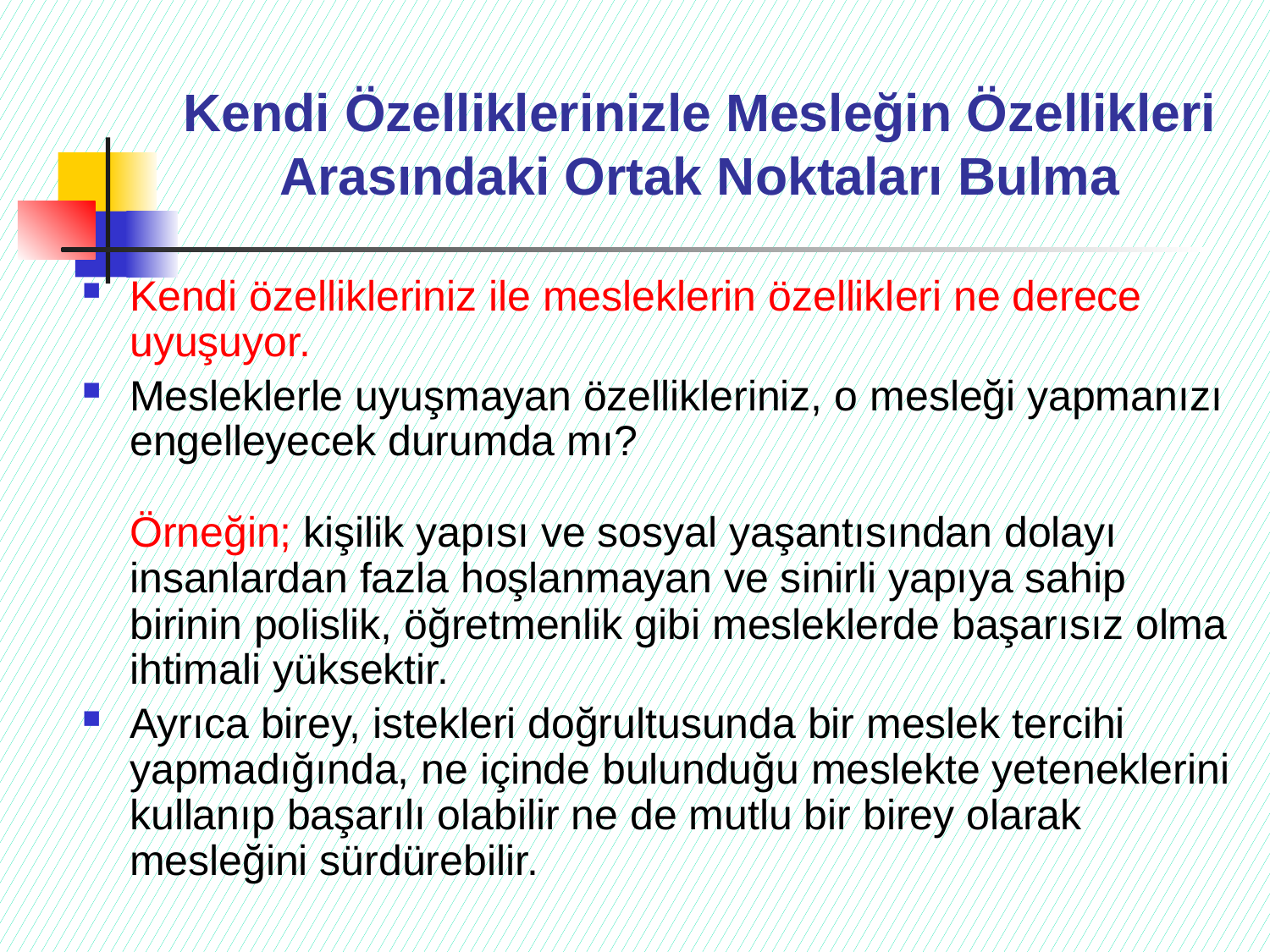

# Kendi Özelliklerinizle Mesleğin Özellikleri Arasındaki Ortak Noktaları Bulma
Kendi özellikleriniz ile mesleklerin özellikleri ne derece uyuşuyor.
Mesleklerle uyuşmayan özellikleriniz, o mesleği yapmanızı engelleyecek durumda mı?
Örneğin; kişilik yapısı ve sosyal yaşantısından dolayı insanlardan fazla hoşlanmayan ve sinirli yapıya sahip birinin polislik, öğretmenlik gibi mesleklerde başarısız olma ihtimali yüksektir.
Ayrıca birey, istekleri doğrultusunda bir meslek tercihi yapmadığında, ne içinde bulunduğu meslekte yeteneklerini kullanıp başarılı olabilir ne de mutlu bir birey olarak mesleğini sürdürebilir.